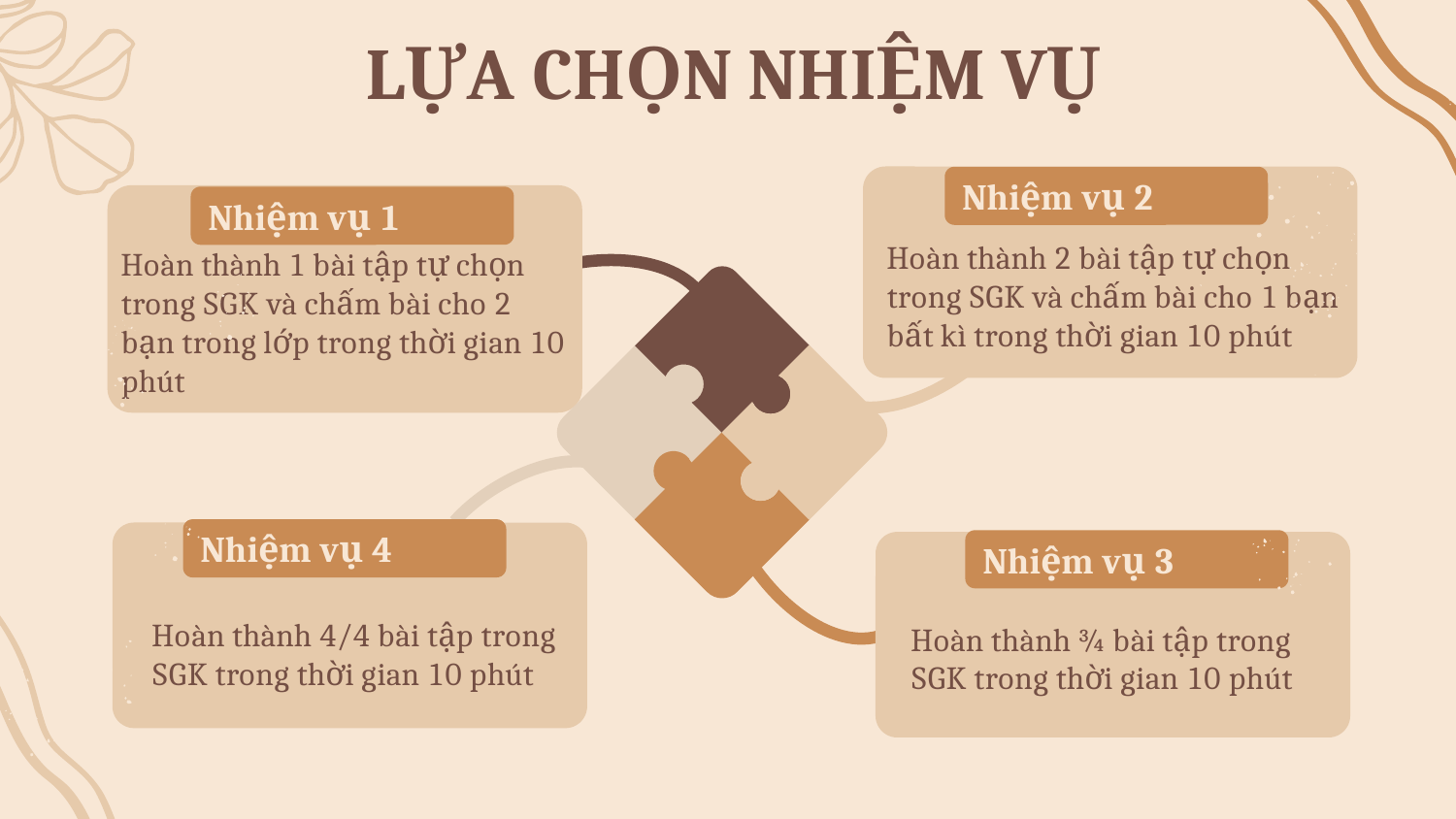

# LỰA CHỌN NHIỆM VỤ

Nhiệm vụ 2

Nhiệm vụ 1

Hoàn thành 2 bài tập tự chọn trong SGK và chấm bài cho 1 bạn bất kì trong thời gian 10 phút

Hoàn thành 1 bài tập tự chọn trong SGK và chấm bài cho 2 bạn trong lớp trong thời gian 10 phút

Nhiệm vụ 4

Nhiệm vụ 3

Hoàn thành 4/4 bài tập trong SGK trong thời gian 10 phút
Hoàn thành ¾ bài tập trong SGK trong thời gian 10 phút